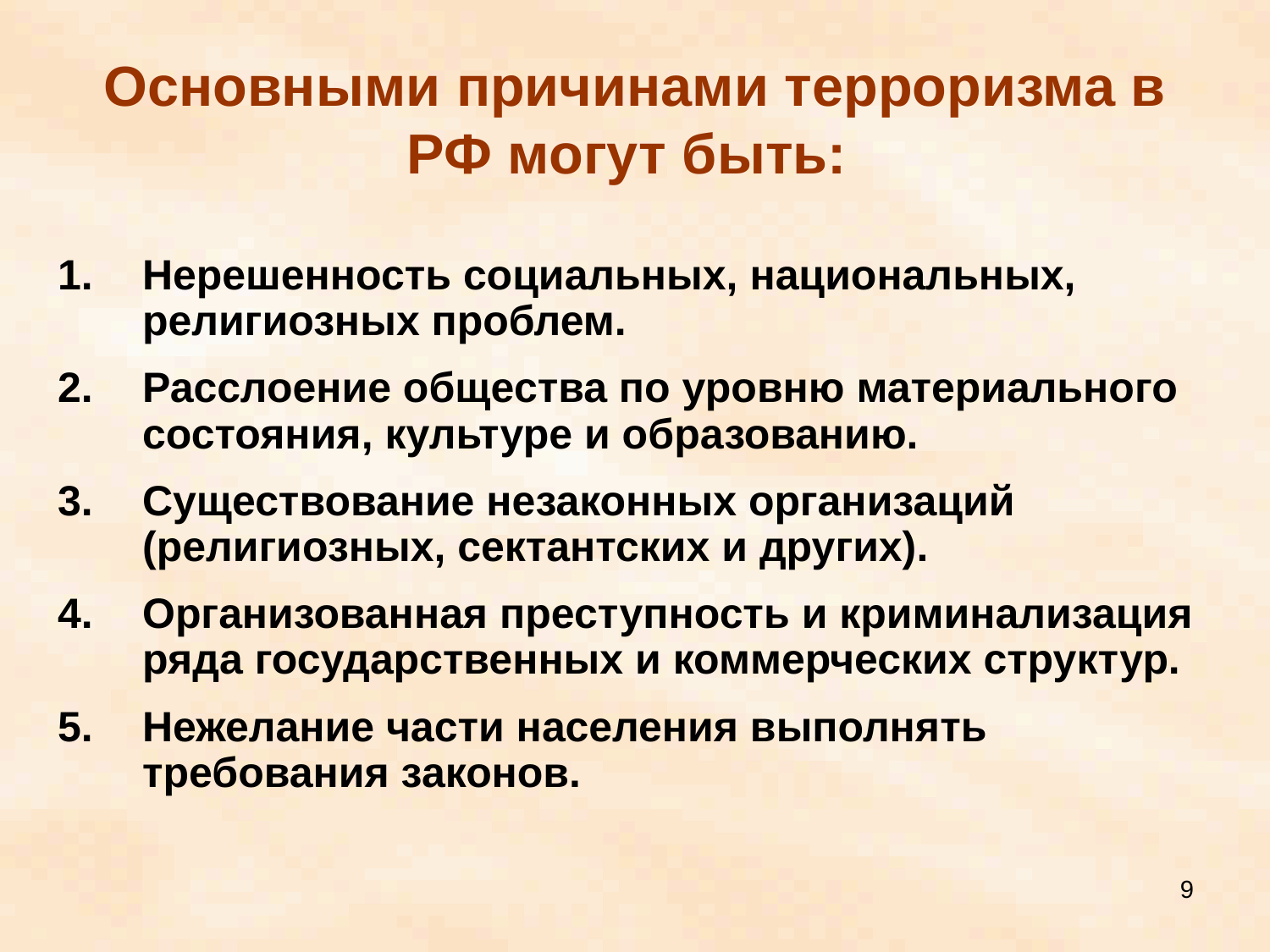

# Основными причинами терроризма в РФ могут быть:
Нерешенность социальных, национальных, религиозных проблем.
Расслоение общества по уровню материального состояния, культуре и образованию.
Существование незаконных организаций (религиозных, сектантских и других).
Организованная преступность и криминализация ряда государственных и коммерческих структур.
Нежелание части населения выполнять требования законов.
9